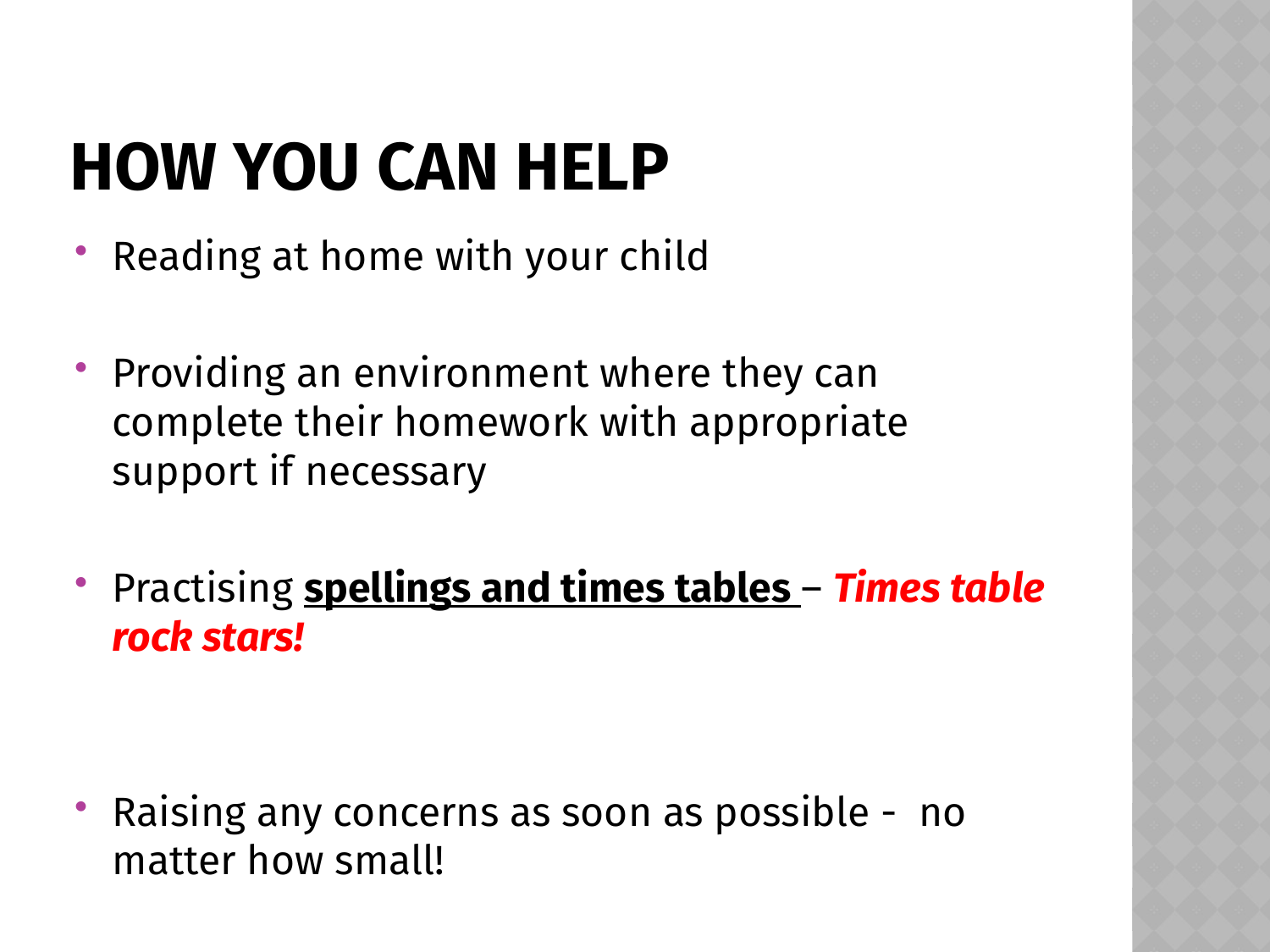

# How you can help
Reading at home with your child

Providing an environment where they can complete their homework with appropriate support if necessary

Practising spellings and times tables – Times table rock stars!

Raising any concerns as soon as possible -  no matter how small!